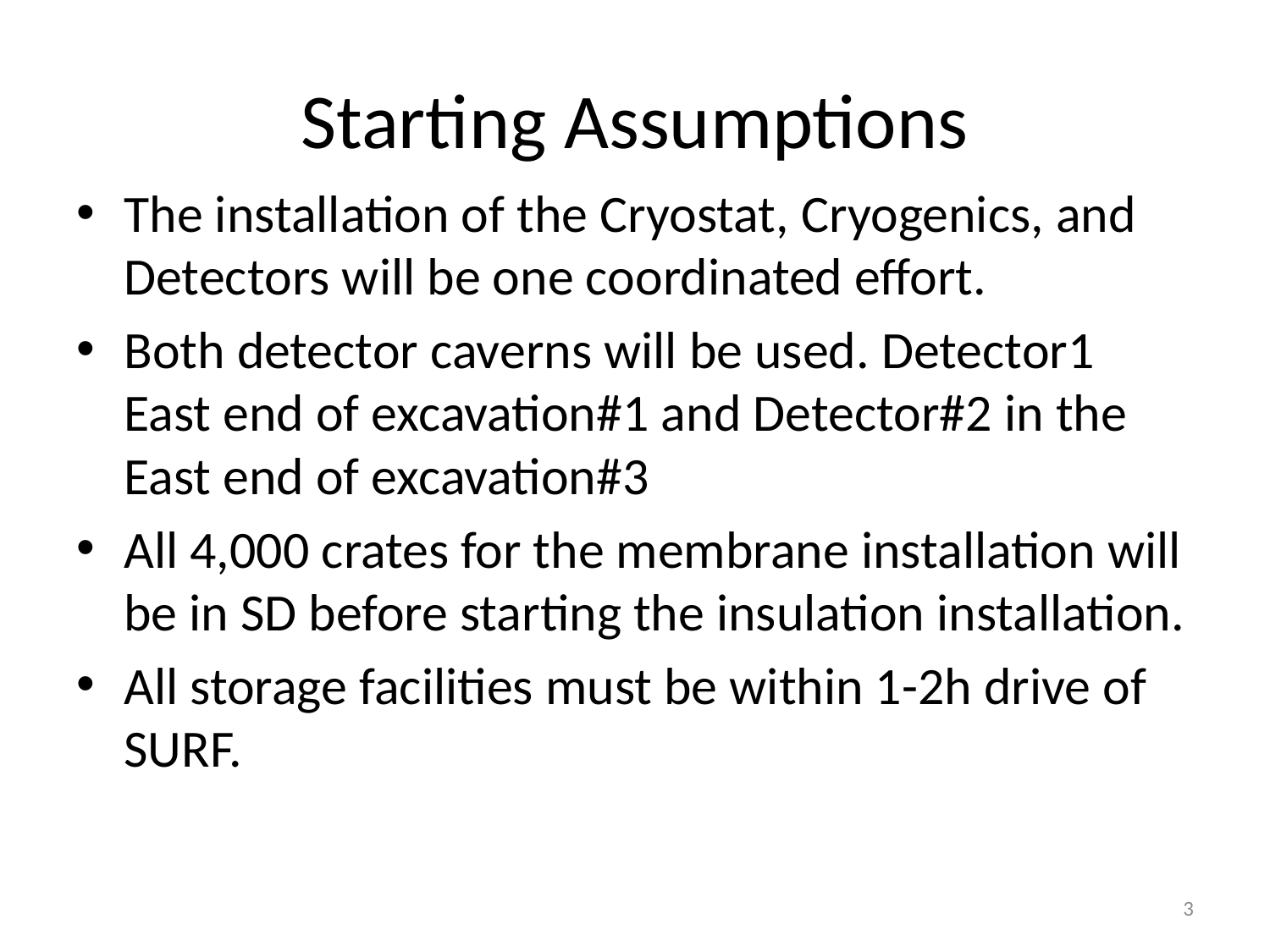

# Starting Assumptions
The installation of the Cryostat, Cryogenics, and Detectors will be one coordinated effort.
Both detector caverns will be used. Detector1 East end of excavation#1 and Detector#2 in the East end of excavation#3
All 4,000 crates for the membrane installation will be in SD before starting the insulation installation.
All storage facilities must be within 1-2h drive of SURF.
3